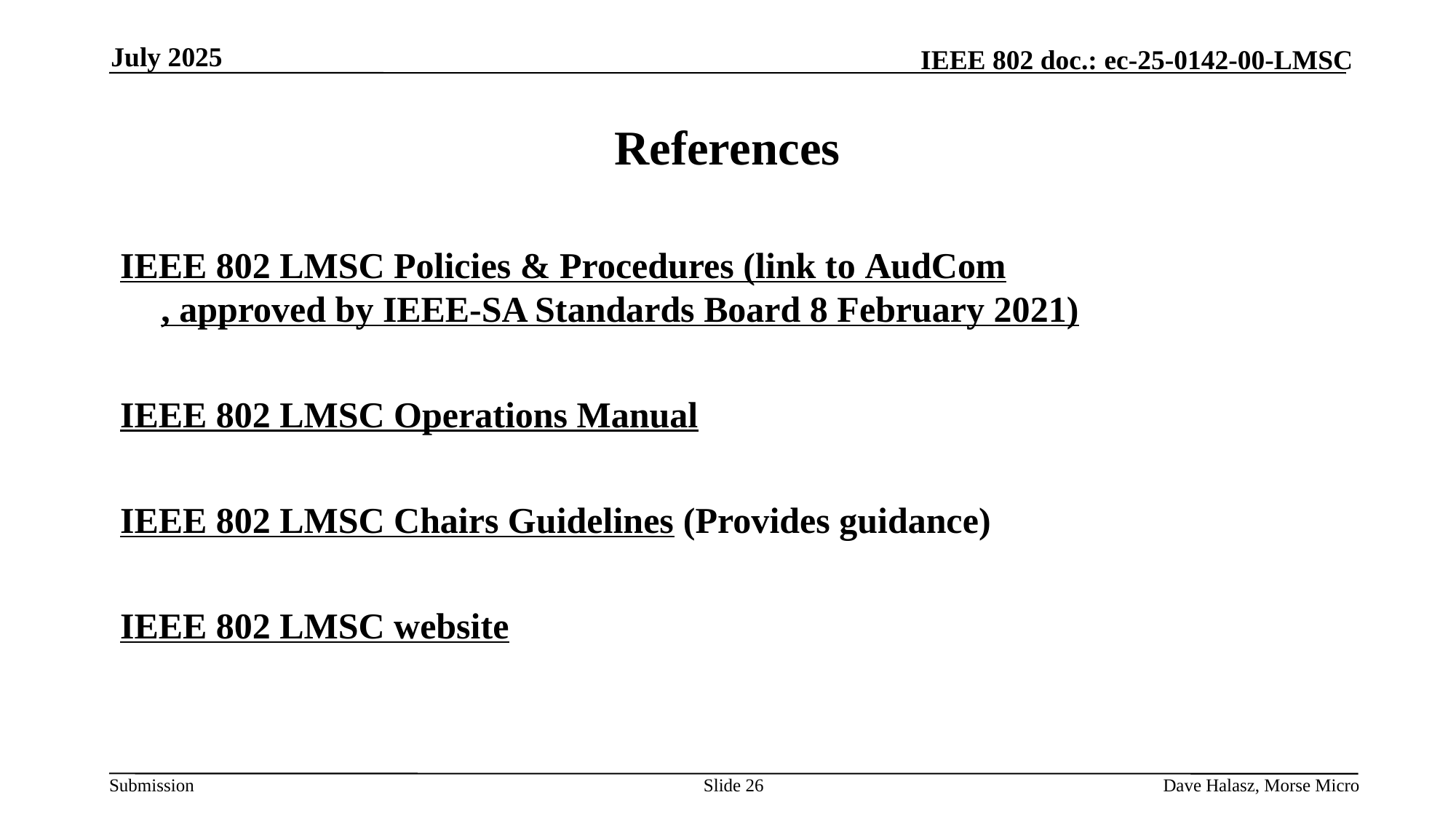

July 2025
# References
IEEE 802 LMSC Policies & Procedures (link to AudCom, approved by IEEE-SA Standards Board 8 February 2021)

IEEE 802 LMSC Operations Manual

IEEE 802 LMSC Chairs Guidelines (Provides guidance)

IEEE 802 LMSC website
Slide 26
Dave Halasz, Morse Micro